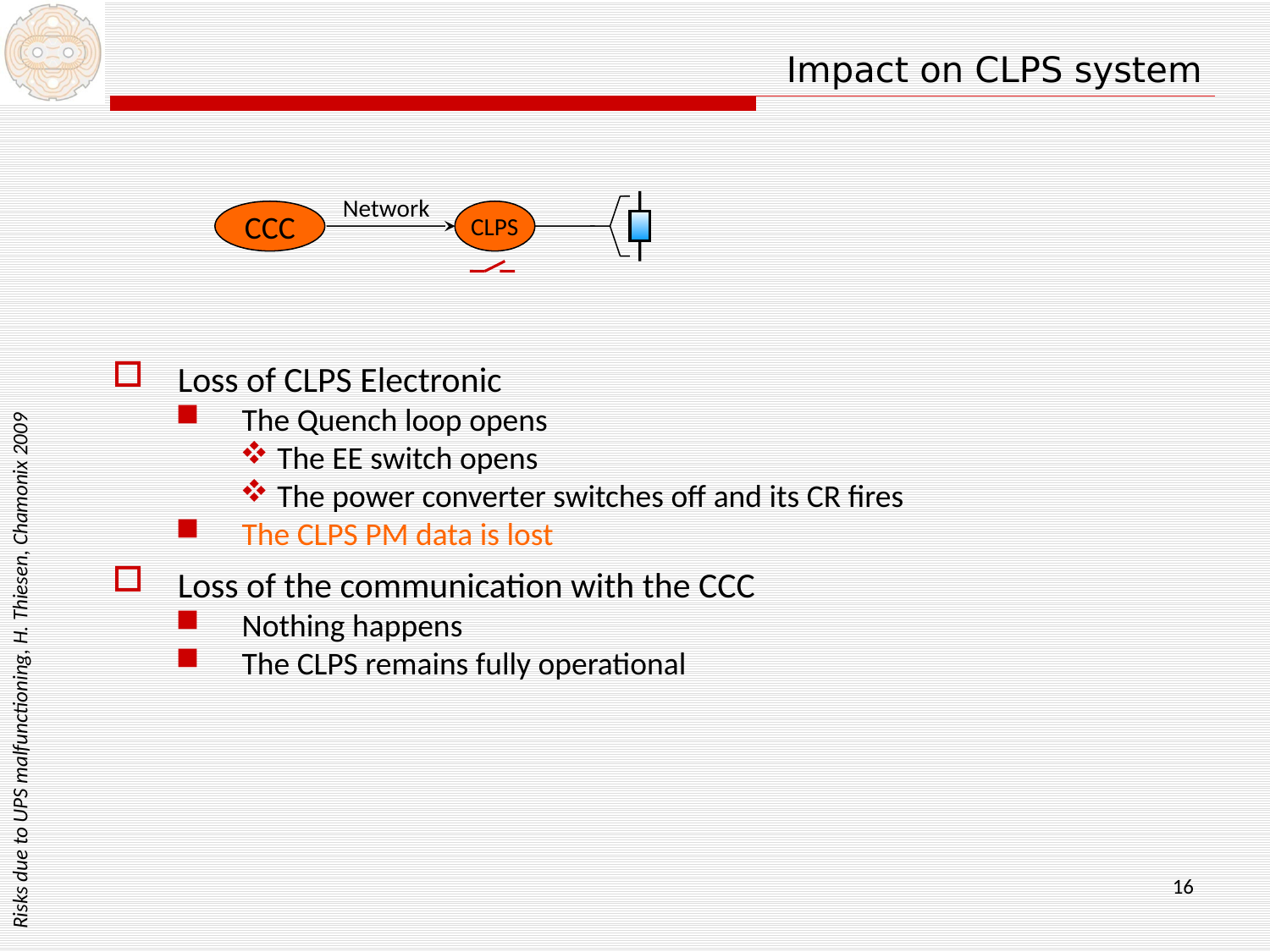

Impact on CLPS system
Network

CCC
CLPS

Loss of CLPS Electronic
The Quench loop opens
The EE switch opens
The power converter switches off and its CR fires
The CLPS PM data is lost
Loss of the communication with the CCC
Nothing happens
The CLPS remains fully operational
Risks due to UPS malfunctioning, H. Thiesen, Chamonix 2009
16